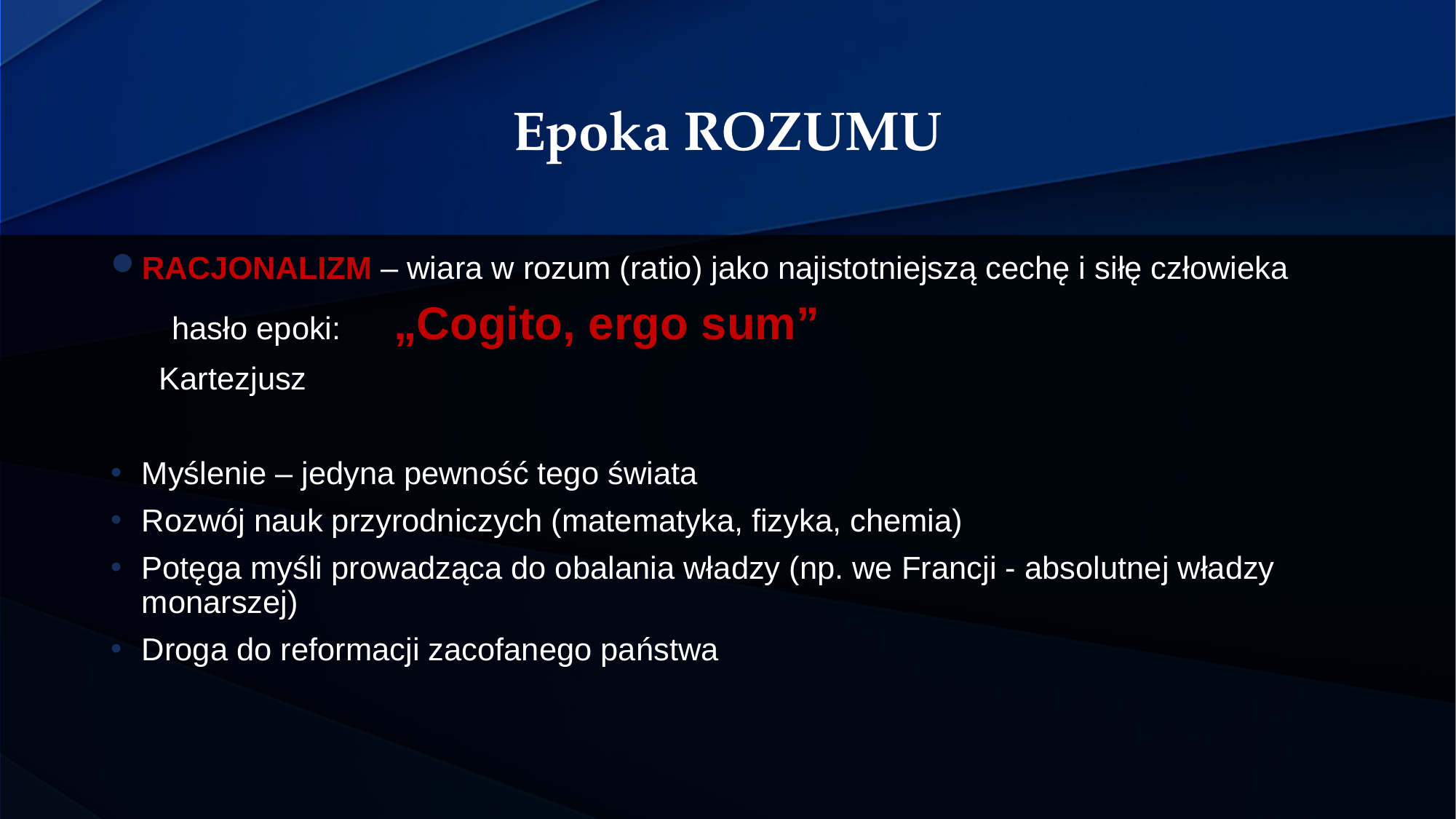

# Epoka ROZUMU
RACJONALIZM – wiara w rozum (ratio) jako najistotniejszą cechę i siłę człowieka
       hasło epoki:      „Cogito, ergo sum”
						  Kartezjusz

Myślenie – jedyna pewność tego świata
Rozwój nauk przyrodniczych (matematyka, fizyka, chemia)
Potęga myśli prowadząca do obalania władzy (np. we Francji - absolutnej władzy monarszej)
Droga do reformacji zacofanego państwa